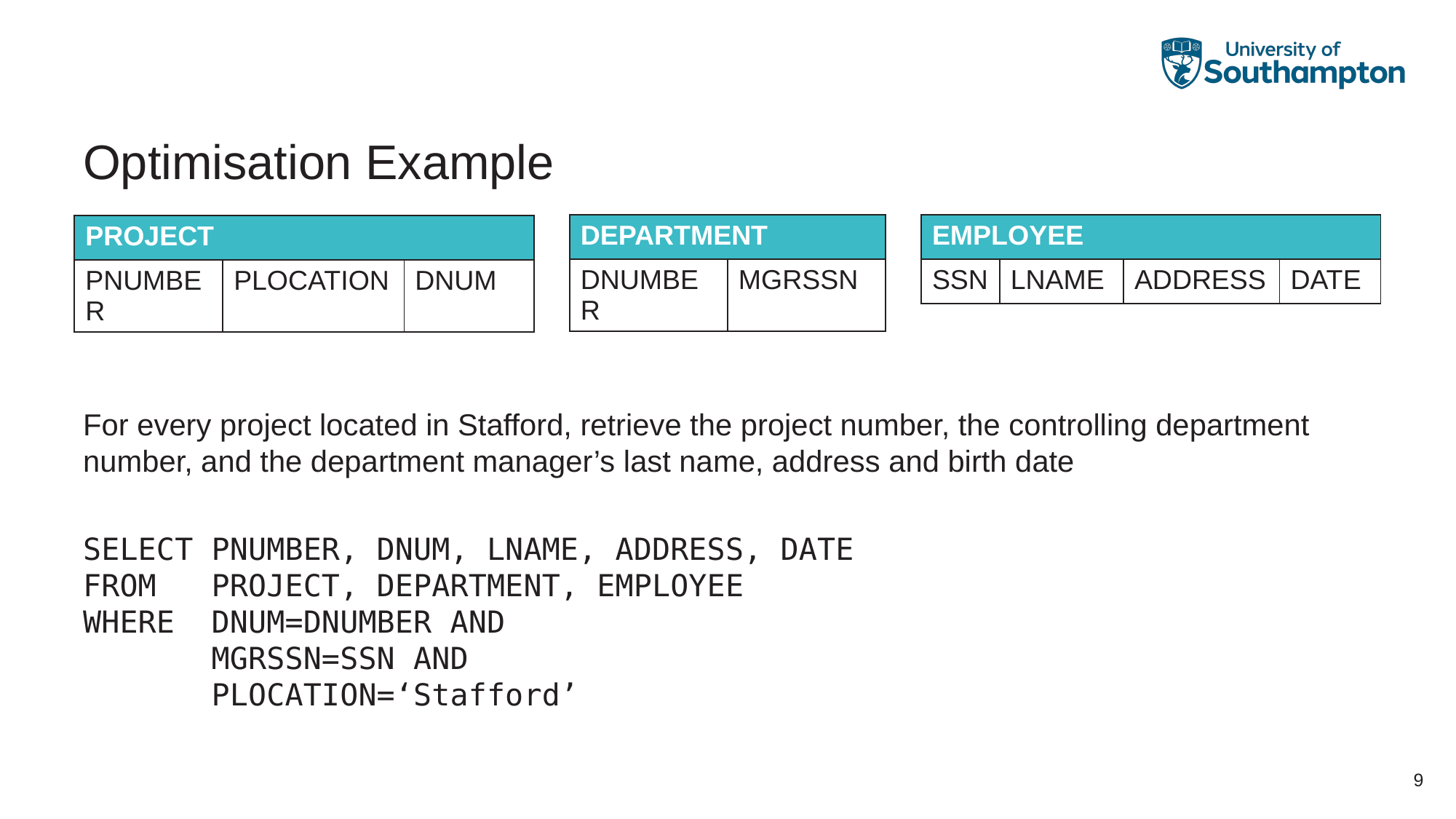

# Optimisation Example
| DEPARTMENT |  |
| --- | --- |
| DNUMBER | MGRSSN |
| EMPLOYEE |  |  |  |
| --- | --- | --- | --- |
| SSN | LNAME | ADDRESS | DATE |
| PROJECT |  |  |
| --- | --- | --- |
| PNUMBER | PLOCATION | DNUM |
For every project located in Stafford, retrieve the project number, the controlling department number, and the department manager’s last name, address and birth date
SELECT PNUMBER, DNUM, LNAME, ADDRESS, DATE
FROM   PROJECT, DEPARTMENT, EMPLOYEE
WHERE  DNUM=DNUMBER AND
       MGRSSN=SSN AND
       PLOCATION=‘Stafford’